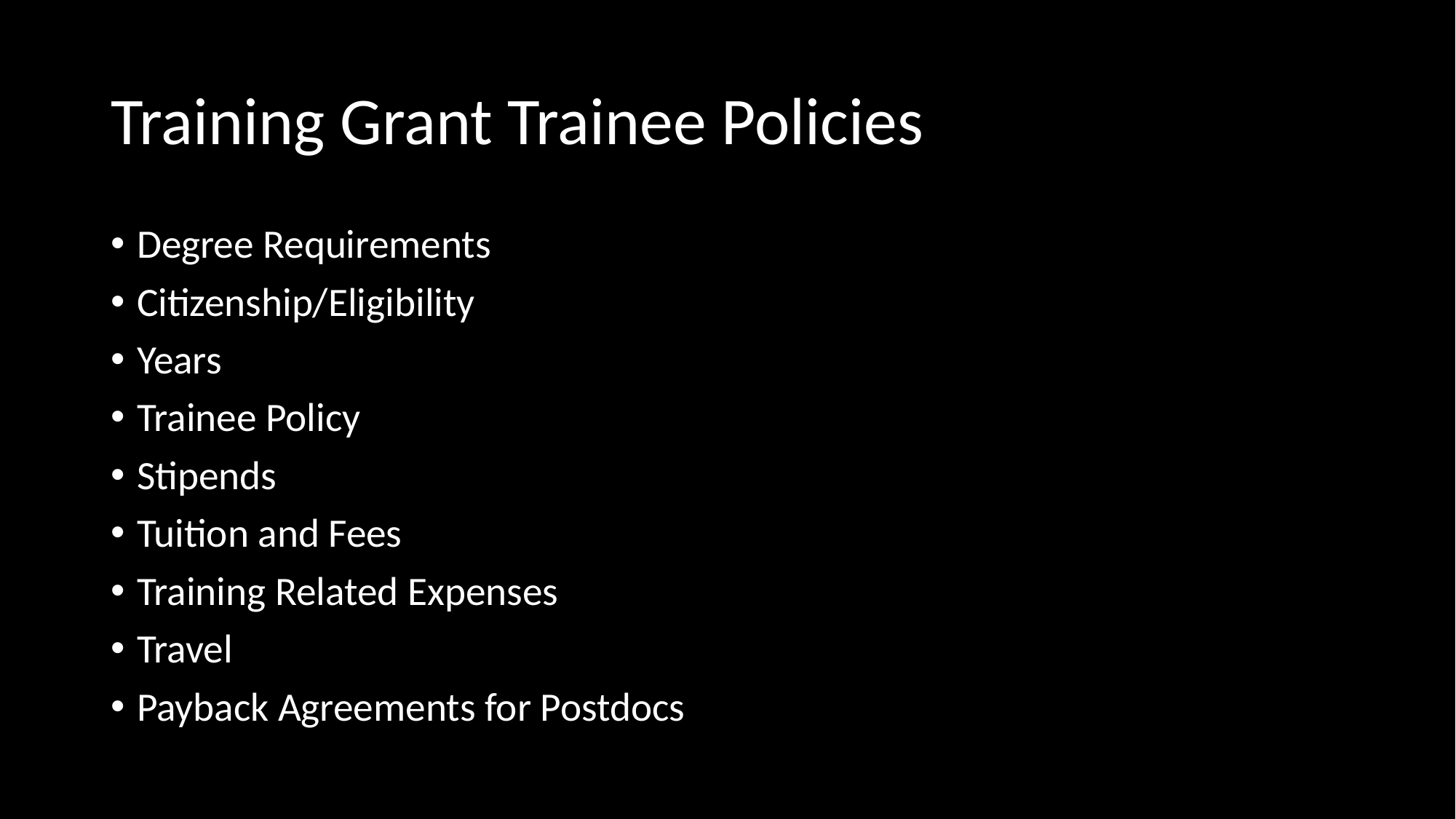

# Training Grant Trainee Policies
Degree Requirements
Citizenship/Eligibility
Years
Trainee Policy
Stipends
Tuition and Fees
Training Related Expenses
Travel
Payback Agreements for Postdocs